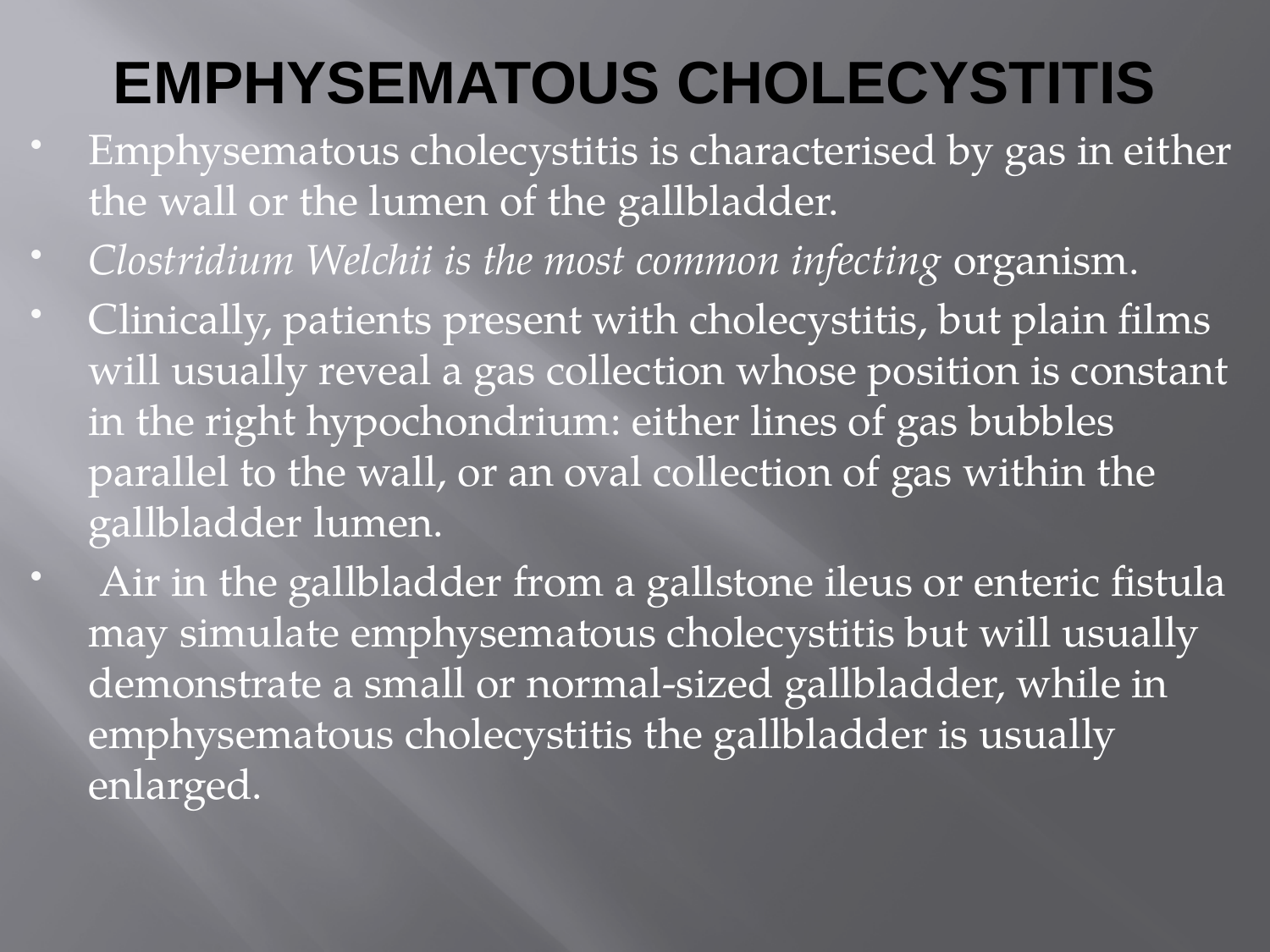

# EMPHYSEMATOUS CHOLECYSTITIS
Emphysematous cholecystitis is characterised by gas in either the wall or the lumen of the gallbladder.
Clostridium Welchii is the most common infecting organism.
Clinically, patients present with cholecystitis, but plain films will usually reveal a gas collection whose position is constant in the right hypochondrium: either lines of gas bubbles parallel to the wall, or an oval collection of gas within the gallbladder lumen.
 Air in the gallbladder from a gallstone ileus or enteric fistula may simulate emphysematous cholecystitis but will usually demonstrate a small or normal-sized gallbladder, while in emphysematous cholecystitis the gallbladder is usually enlarged.